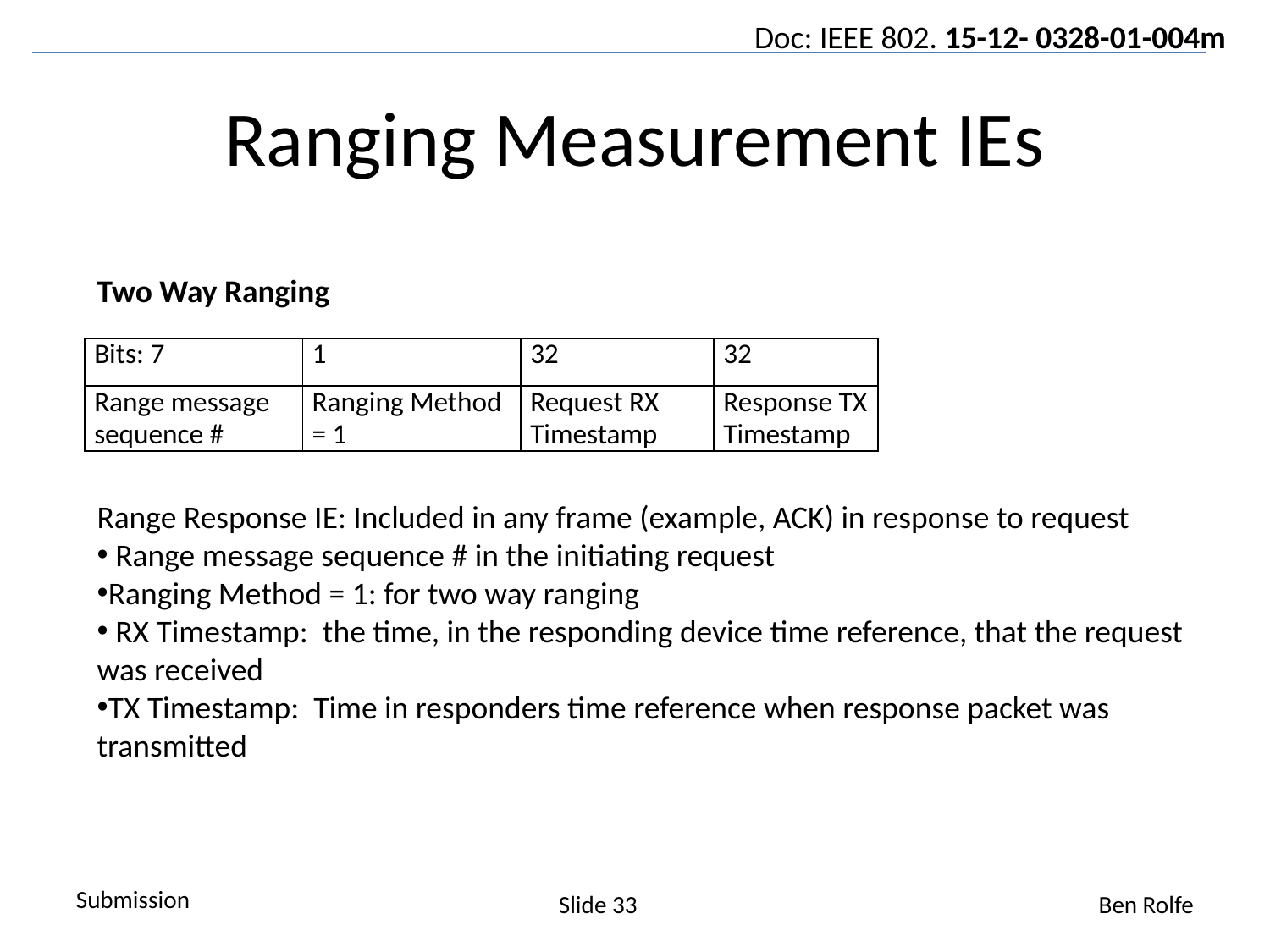

# Ranging Measurement IEs
Two Way Ranging
| Bits: 7 | 1 | 32 | 32 |
| --- | --- | --- | --- |
| Range message sequence # | Ranging Method = 1 | Request RX Timestamp | Response TX Timestamp |
Range Response IE: Included in any frame (example, ACK) in response to request
 Range message sequence # in the initiating request
Ranging Method = 1: for two way ranging
 RX Timestamp:  the time, in the responding device time reference, that the request was received
TX Timestamp:  Time in responders time reference when response packet was transmitted

Slide 33
Ben Rolfe